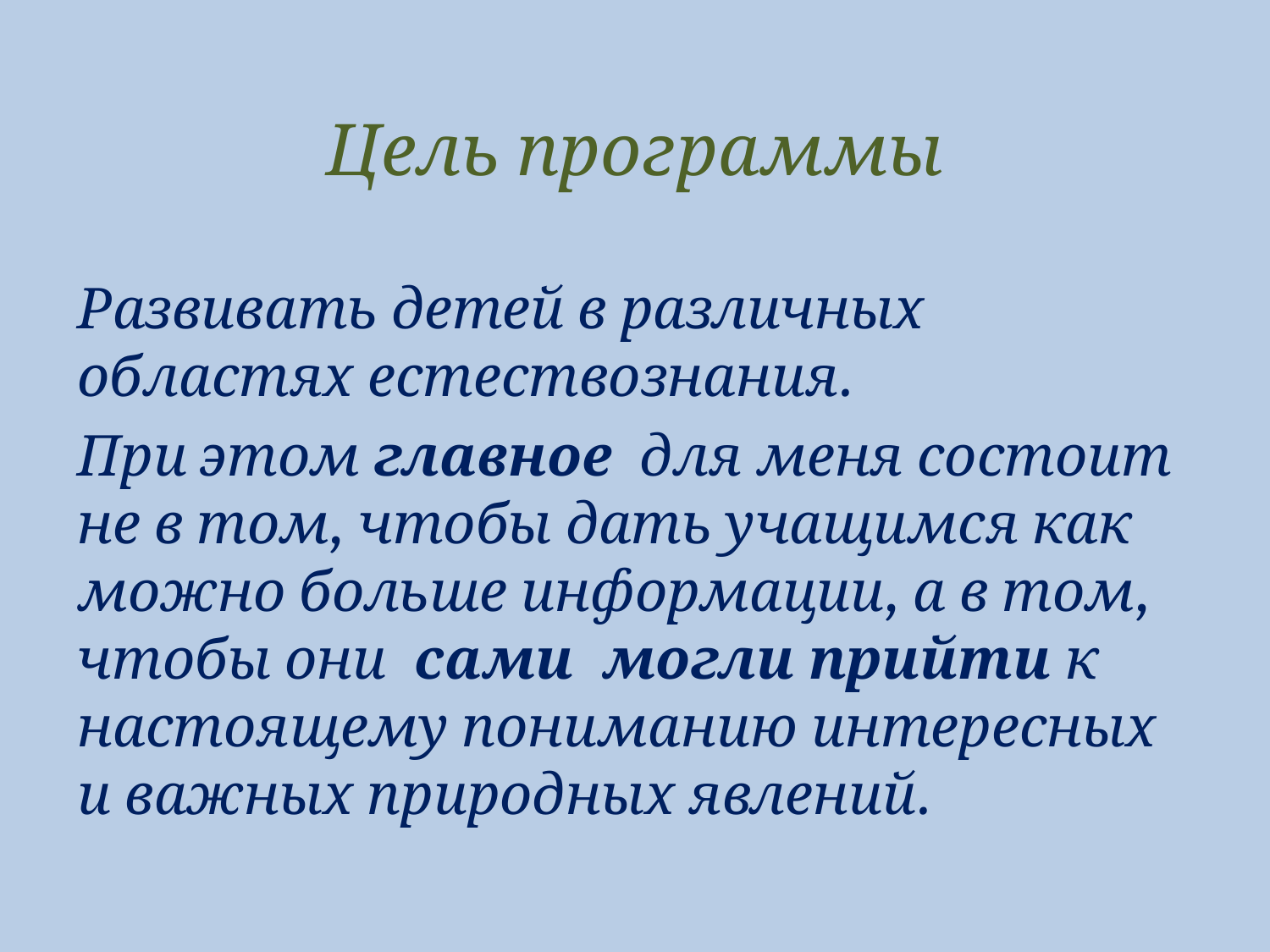

# Цель программы
Развивать детей в различных областях естествознания.
При этом главное  для меня состоит не в том, чтобы дать учащимся как можно больше информации, а в том, чтобы они  сами  могли прийти к настоящему пониманию интересных и важных природных явлений.